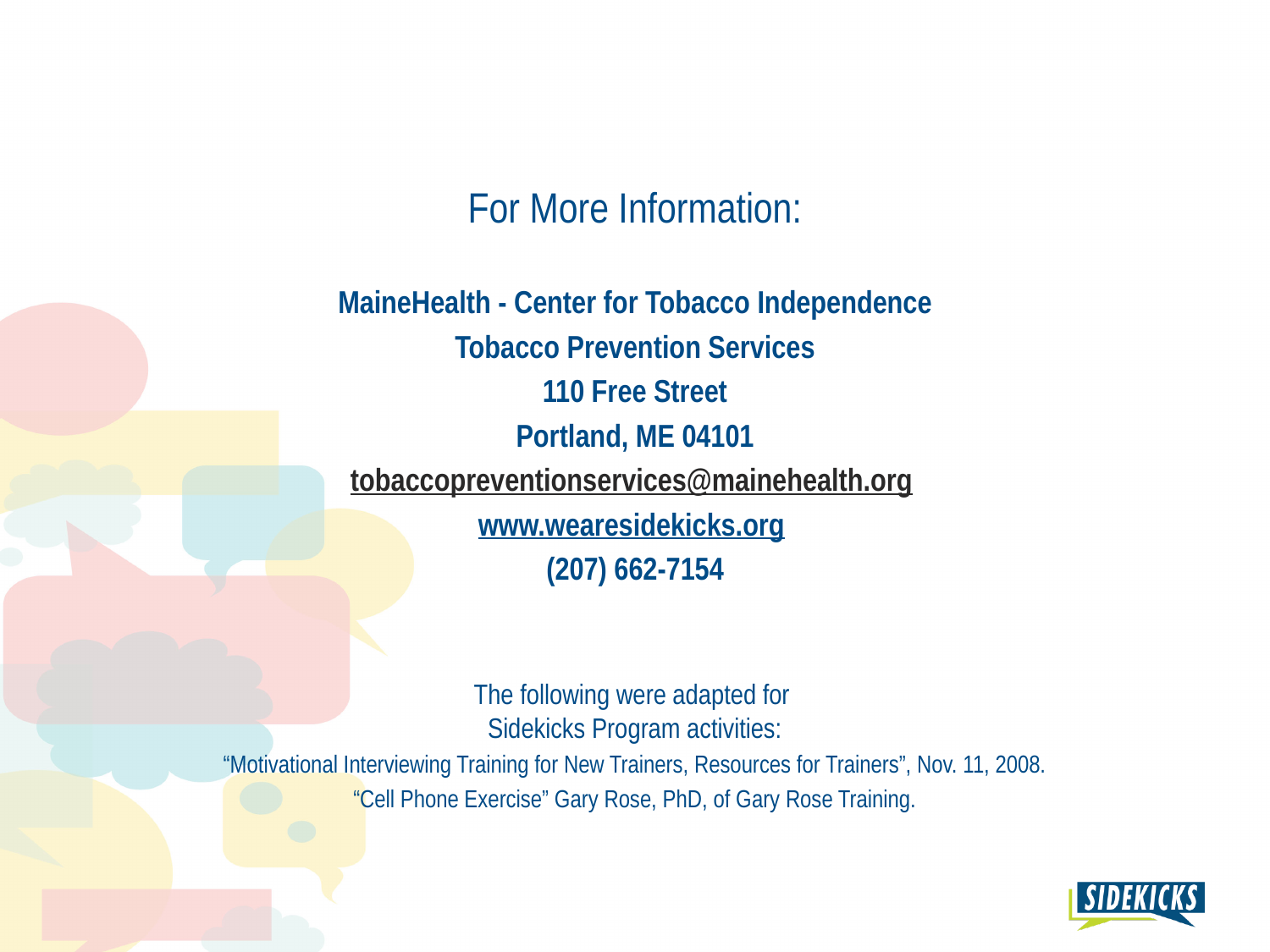

For More Information:

MaineHealth - Center for Tobacco Independence
Tobacco Prevention Services
110 Free Street
Portland, ME 04101
tobaccopreventionservices@mainehealth.org
www.wearesidekicks.org
(207) 662-7154

The following were adapted for
Sidekicks Program activities:
“Motivational Interviewing Training for New Trainers, Resources for Trainers”, Nov. 11, 2008.
“Cell Phone Exercise” Gary Rose, PhD, of Gary Rose Training.